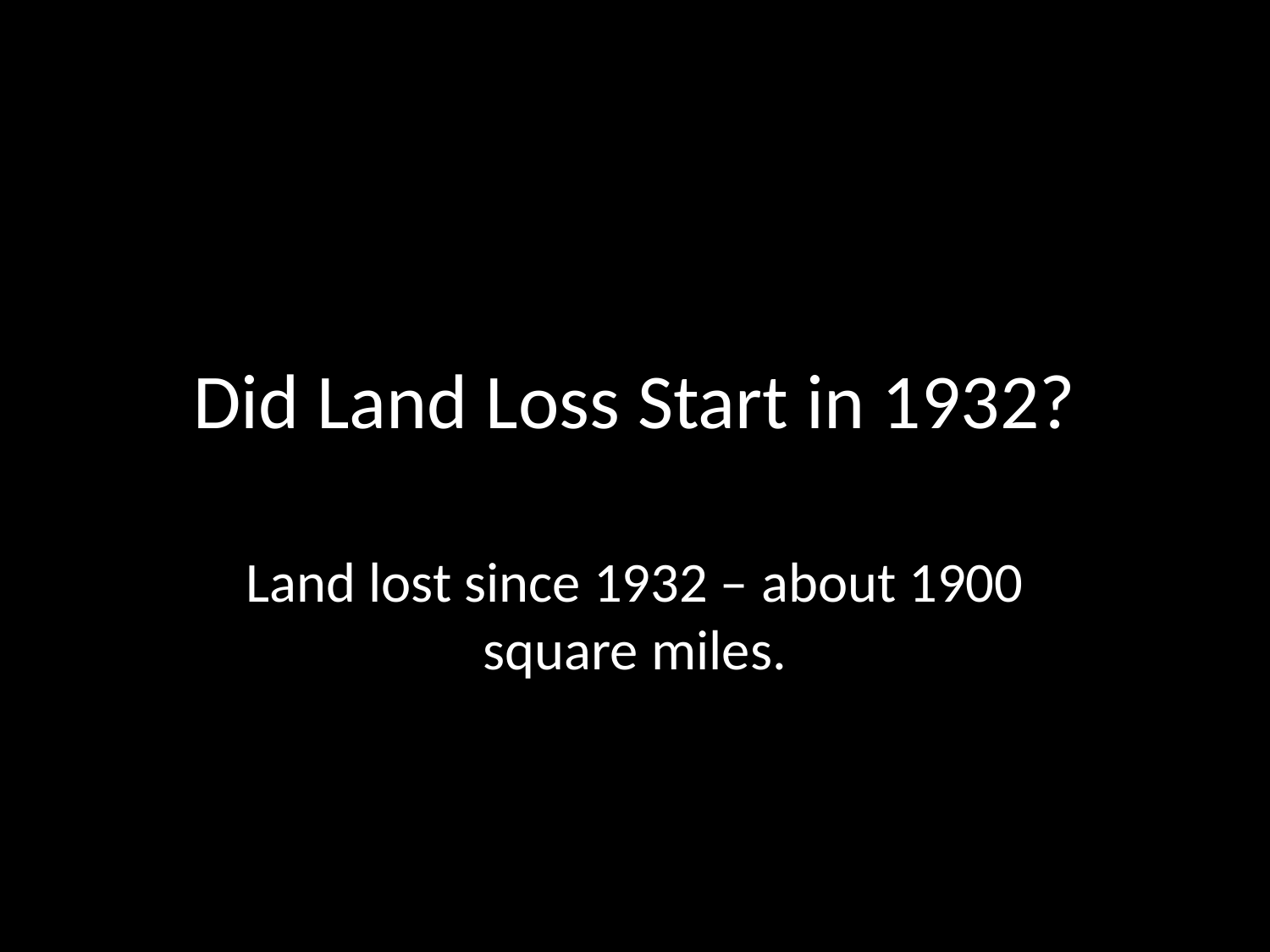

# Did Land Loss Start in 1932?
Land lost since 1932 – about 1900 square miles.